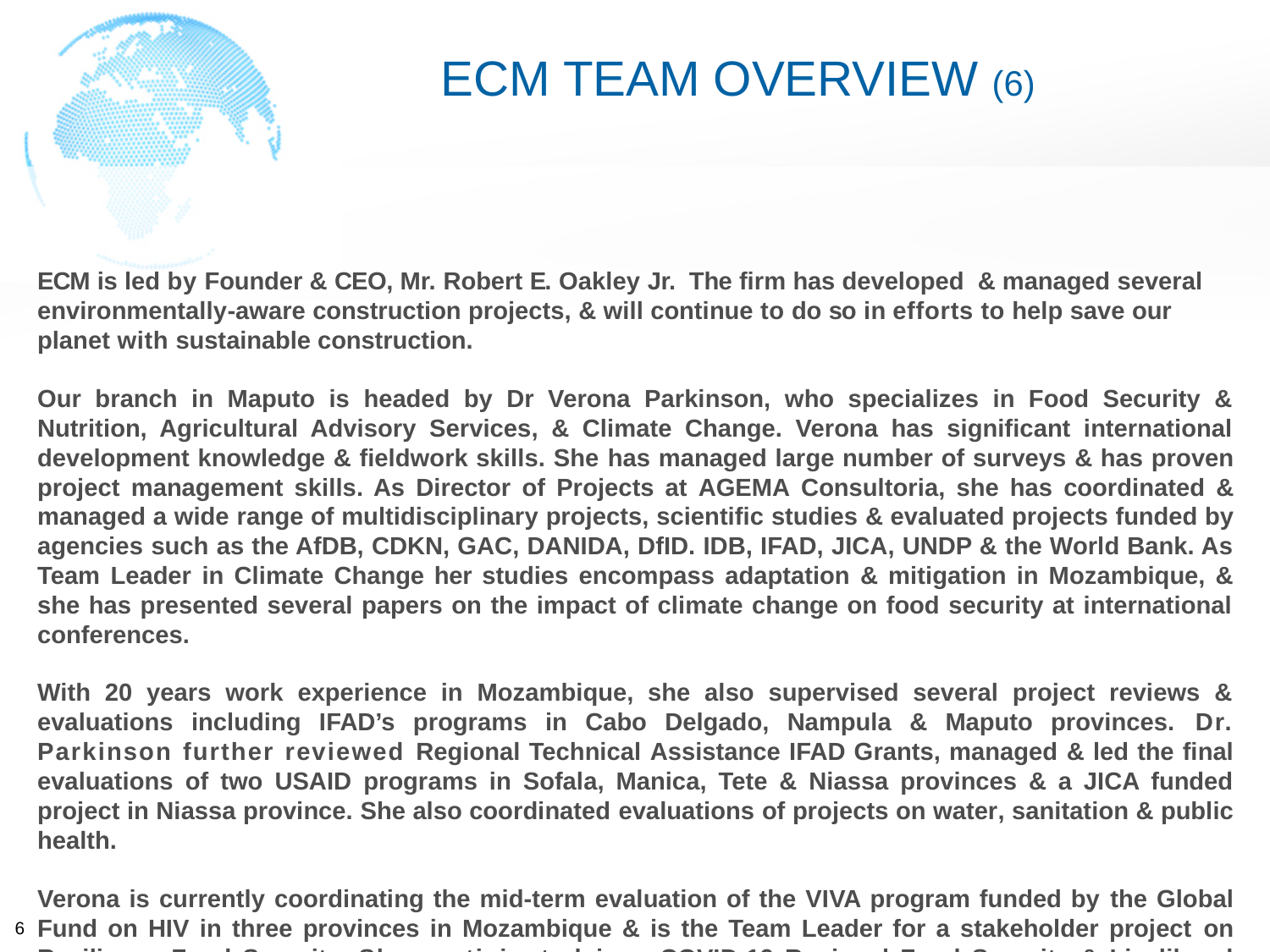

# ECM Team Overview (6)
ECM is led by Founder & CEO, Mr. Robert E. Oakley Jr.  The firm has developed  & managed several environmentally-aware construction projects, & will continue to do so in efforts to help save our planet with sustainable construction.
Our branch in Maputo is headed by Dr Verona Parkinson, who specializes in Food Security & Nutrition, Agricultural Advisory Services, & Climate Change. Verona has significant international development knowledge & fieldwork skills. She has managed large number of surveys & has proven project management skills. As Director of Projects at AGEMA Consultoria, she has coordinated & managed a wide range of multidisciplinary projects, scientific studies & evaluated projects funded by agencies such as the AfDB, CDKN, GAC, DANIDA, DfID. IDB, IFAD, JICA, UNDP & the World Bank. As Team Leader in Climate Change her studies encompass adaptation & mitigation in Mozambique, & she has presented several papers on the impact of climate change on food security at international conferences.
With 20 years work experience in Mozambique, she also supervised several project reviews & evaluations including IFAD’s programs in Cabo Delgado, Nampula & Maputo provinces. Dr. Parkinson further reviewed Regional Technical Assistance IFAD Grants, managed & led the final evaluations of two USAID programs in Sofala, Manica, Tete & Niassa provinces & a JICA funded project in Niassa province. She also coordinated evaluations of projects on water, sanitation & public health.
Verona is currently coordinating the mid-term evaluation of the VIVA program funded by the Global Fund on HIV in three provinces in Mozambique & is the Team Leader for a stakeholder project on Resilience Food Security. She participated in a COVID-19 Regional Food Security & Livelihood Analysis in Mozambique & Angola. She has published scientific papers & is a reviewer for the African Journal of Agricultural Research, the African Journal of Biotechnology, & the International Journal of Water Resources & Environmental Engineering.
6